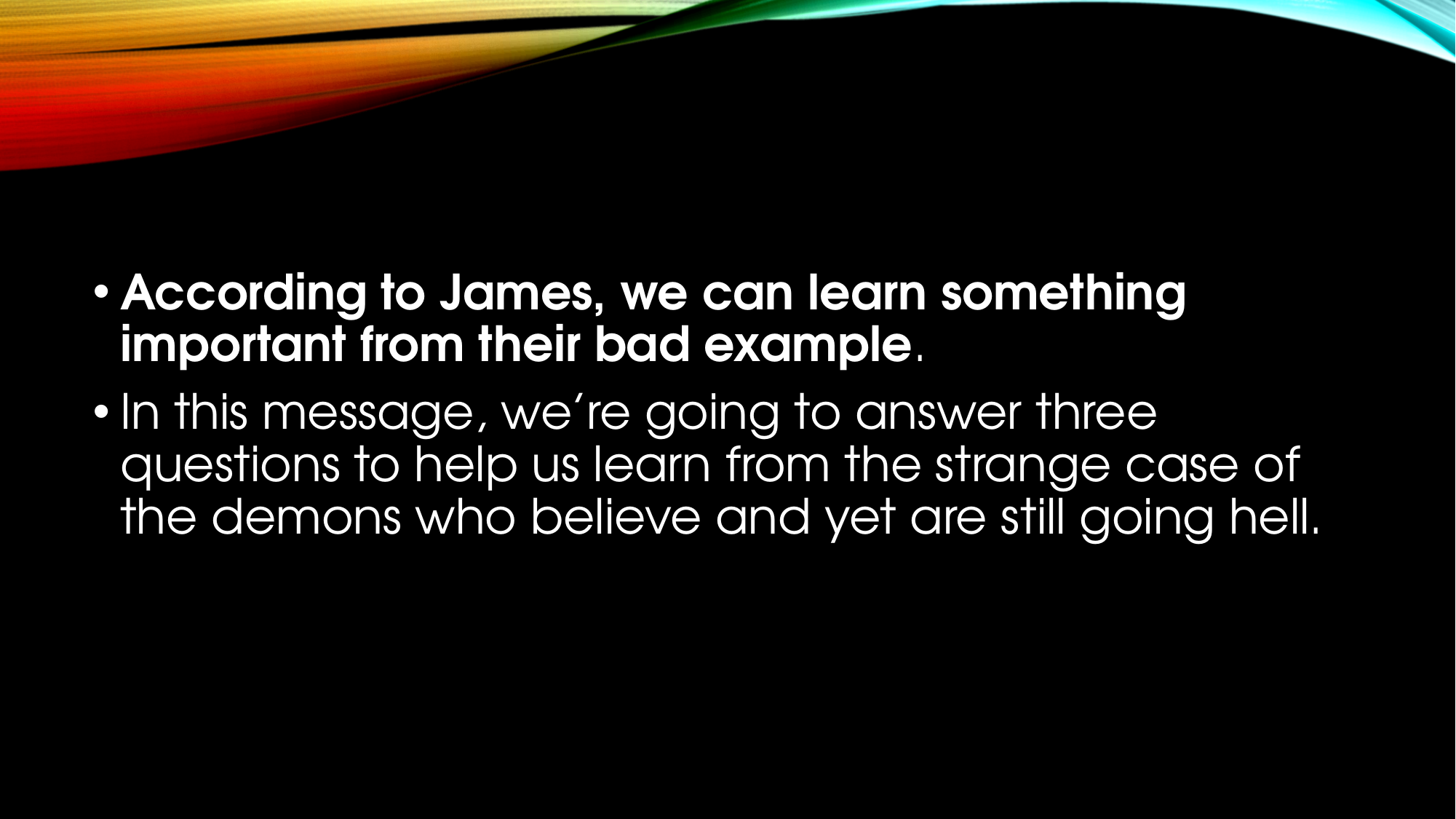

#
According to James, we can learn something important from their bad example.
In this message, we’re going to answer three questions to help us learn from the strange case of the demons who believe and yet are still going hell.